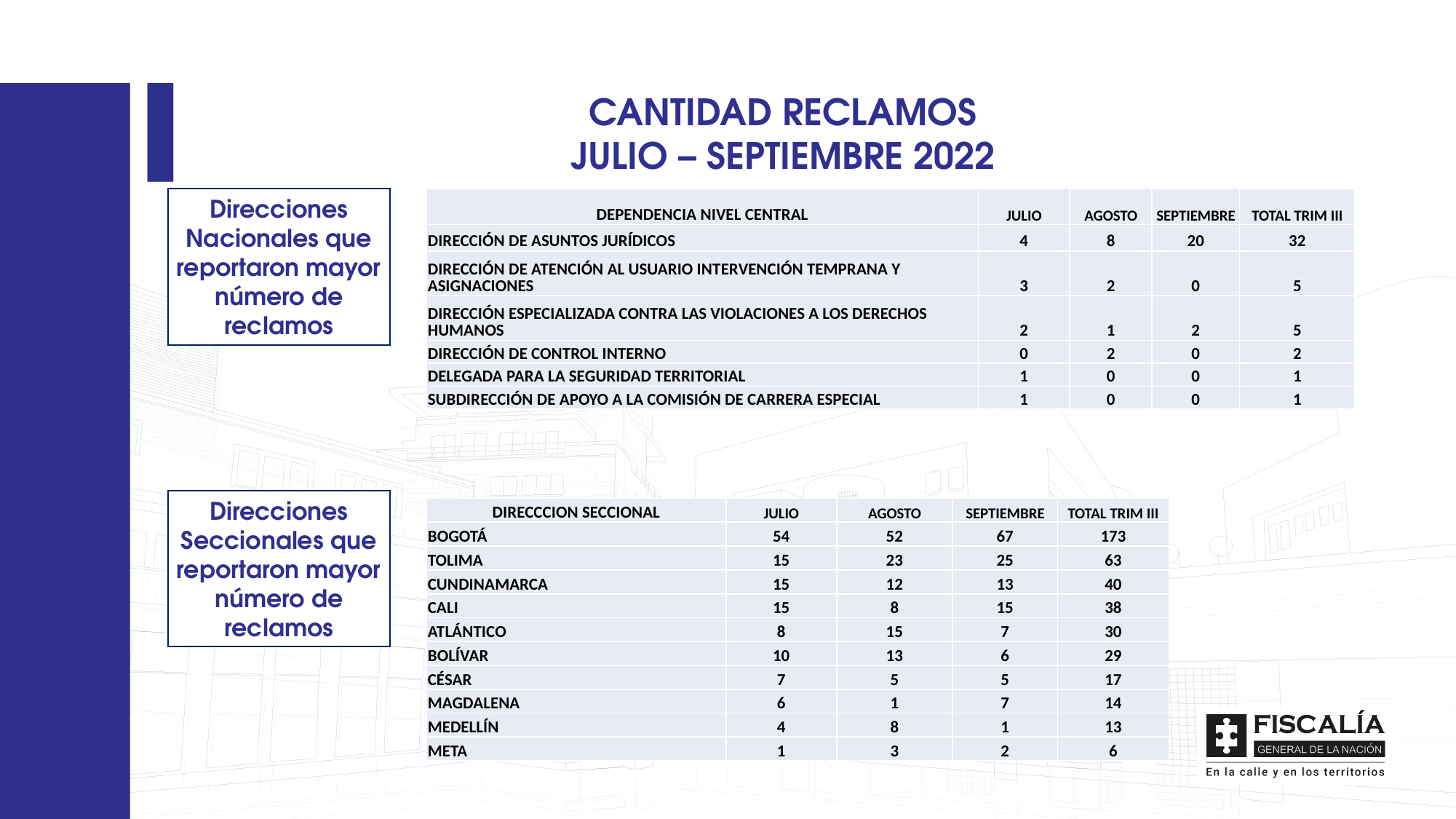

CANTIDAD RECLAMOS
JULIO – SEPTIEMBRE 2022
| DEPENDENCIA NIVEL CENTRAL | JULIO | AGOSTO | SEPTIEMBRE | TOTAL TRIM III |
| --- | --- | --- | --- | --- |
| DIRECCIÓN DE ASUNTOS JURÍDICOS | 4 | 8 | 20 | 32 |
| DIRECCIÓN DE ATENCIÓN AL USUARIO INTERVENCIÓN TEMPRANA Y ASIGNACIONES | 3 | 2 | 0 | 5 |
| DIRECCIÓN ESPECIALIZADA CONTRA LAS VIOLACIONES A LOS DERECHOS HUMANOS | 2 | 1 | 2 | 5 |
| DIRECCIÓN DE CONTROL INTERNO | 0 | 2 | 0 | 2 |
| DELEGADA PARA LA SEGURIDAD TERRITORIAL | 1 | 0 | 0 | 1 |
| SUBDIRECCIÓN DE APOYO A LA COMISIÓN DE CARRERA ESPECIAL | 1 | 0 | 0 | 1 |
Direcciones Nacionales que reportaron mayor número de reclamos
Direcciones Seccionales que reportaron mayor número de reclamos
| DIRECCCION SECCIONAL | JULIO | AGOSTO | SEPTIEMBRE | TOTAL TRIM III |
| --- | --- | --- | --- | --- |
| BOGOTÁ | 54 | 52 | 67 | 173 |
| TOLIMA | 15 | 23 | 25 | 63 |
| CUNDINAMARCA | 15 | 12 | 13 | 40 |
| CALI | 15 | 8 | 15 | 38 |
| ATLÁNTICO | 8 | 15 | 7 | 30 |
| BOLÍVAR | 10 | 13 | 6 | 29 |
| CÉSAR | 7 | 5 | 5 | 17 |
| MAGDALENA | 6 | 1 | 7 | 14 |
| MEDELLÍN | 4 | 8 | 1 | 13 |
| META | 1 | 3 | 2 | 6 |